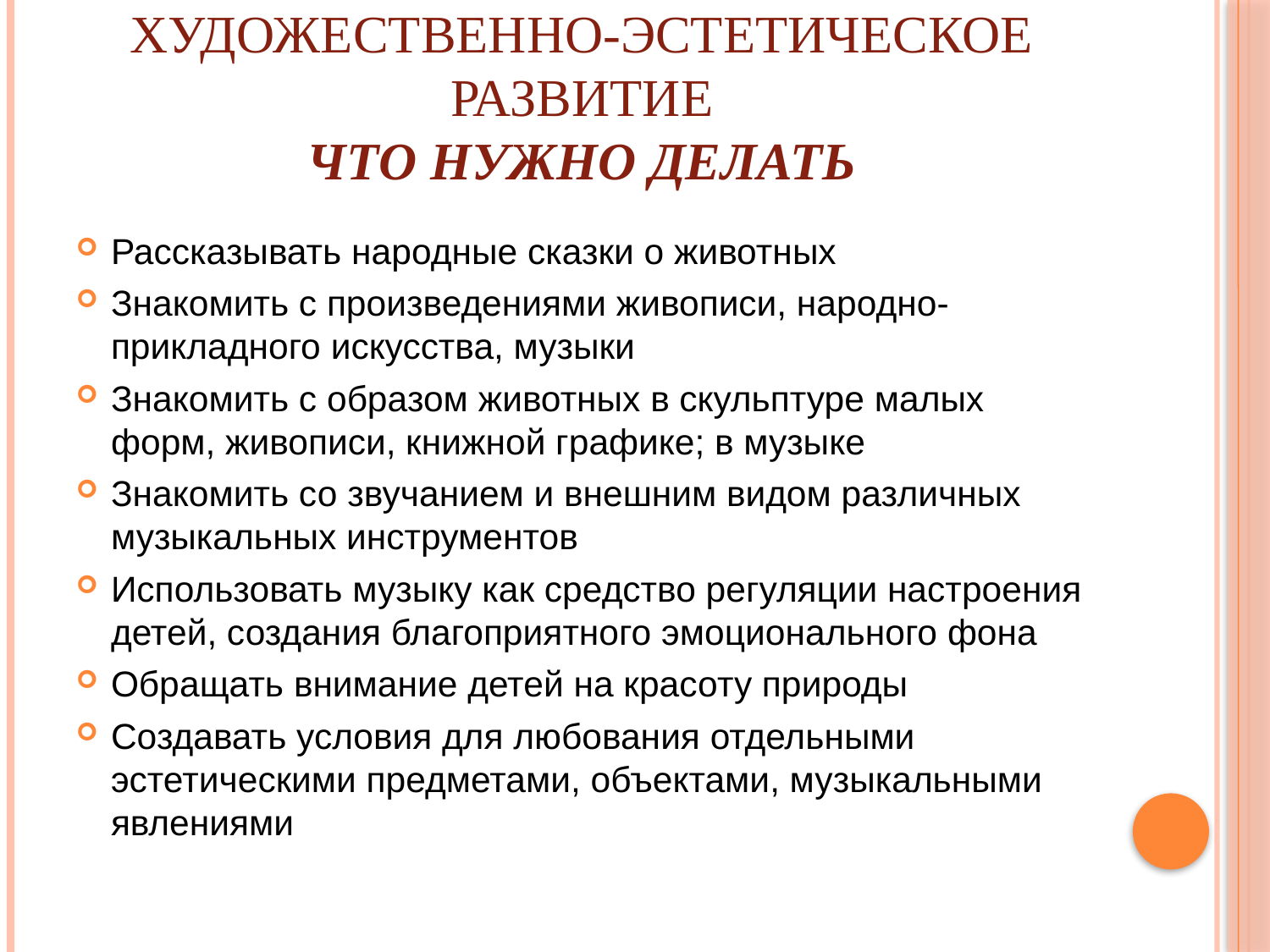

# Художественно-эстетическое развитие Что нужно делать
Рассказывать народные сказки о животных
Знакомить с произведениями живописи, народно-прикладного искусства, музыки
Знакомить с образом животных в скульптуре малых форм, живописи, книжной графике; в музыке
Знакомить со звучанием и внешним видом различных музыкальных инструментов
Использовать музыку как средство регуляции настроения детей, создания благоприятного эмоционального фона
Обращать внимание детей на красоту природы
Создавать условия для любования отдельными эстетическими предметами, объектами, музыкальными явлениями